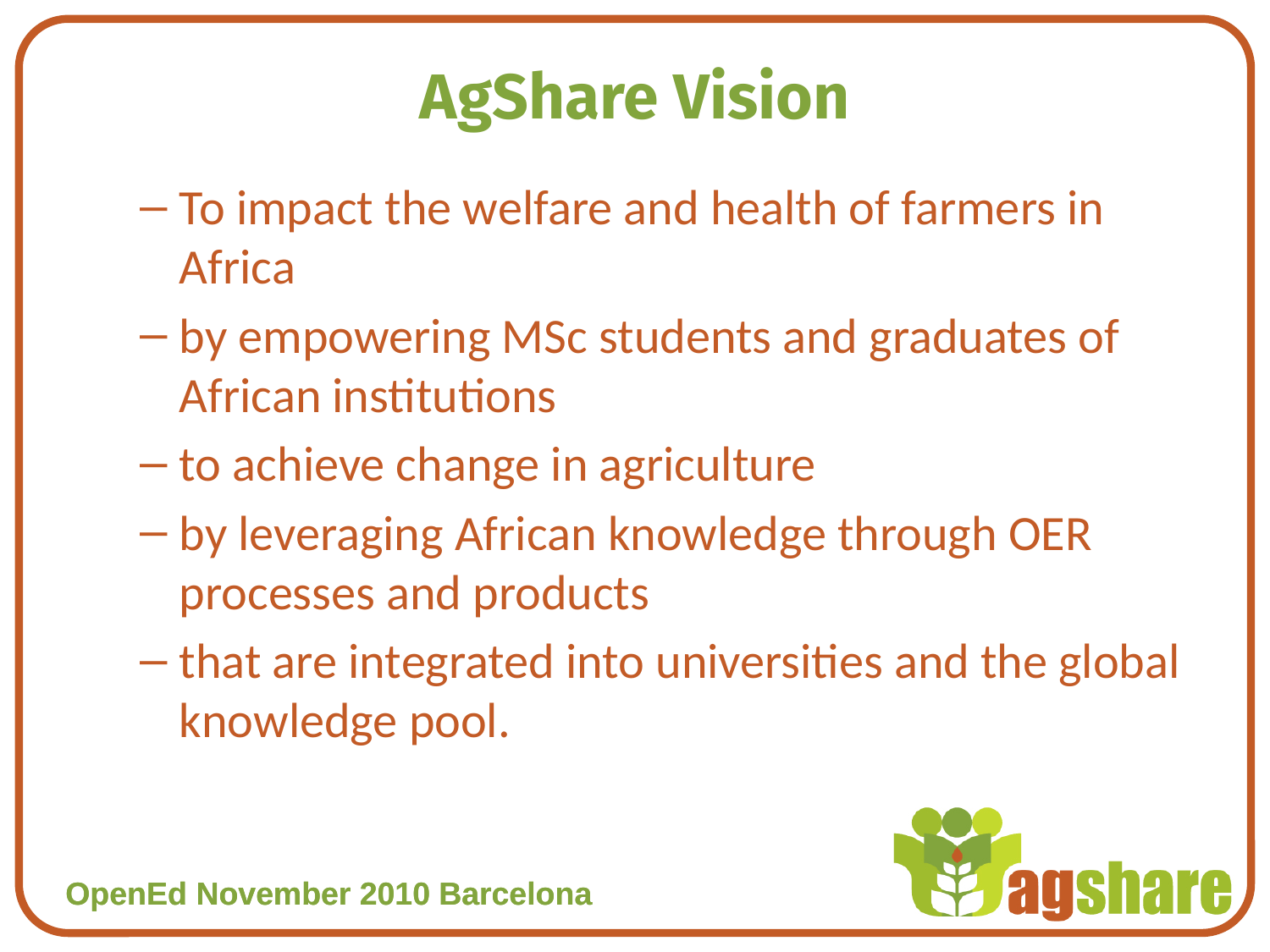

# AgShare Vision
To impact the welfare and health of farmers in Africa
by empowering MSc students and graduates of African institutions
to achieve change in agriculture
by leveraging African knowledge through OER processes and products
that are integrated into universities and the global knowledge pool.